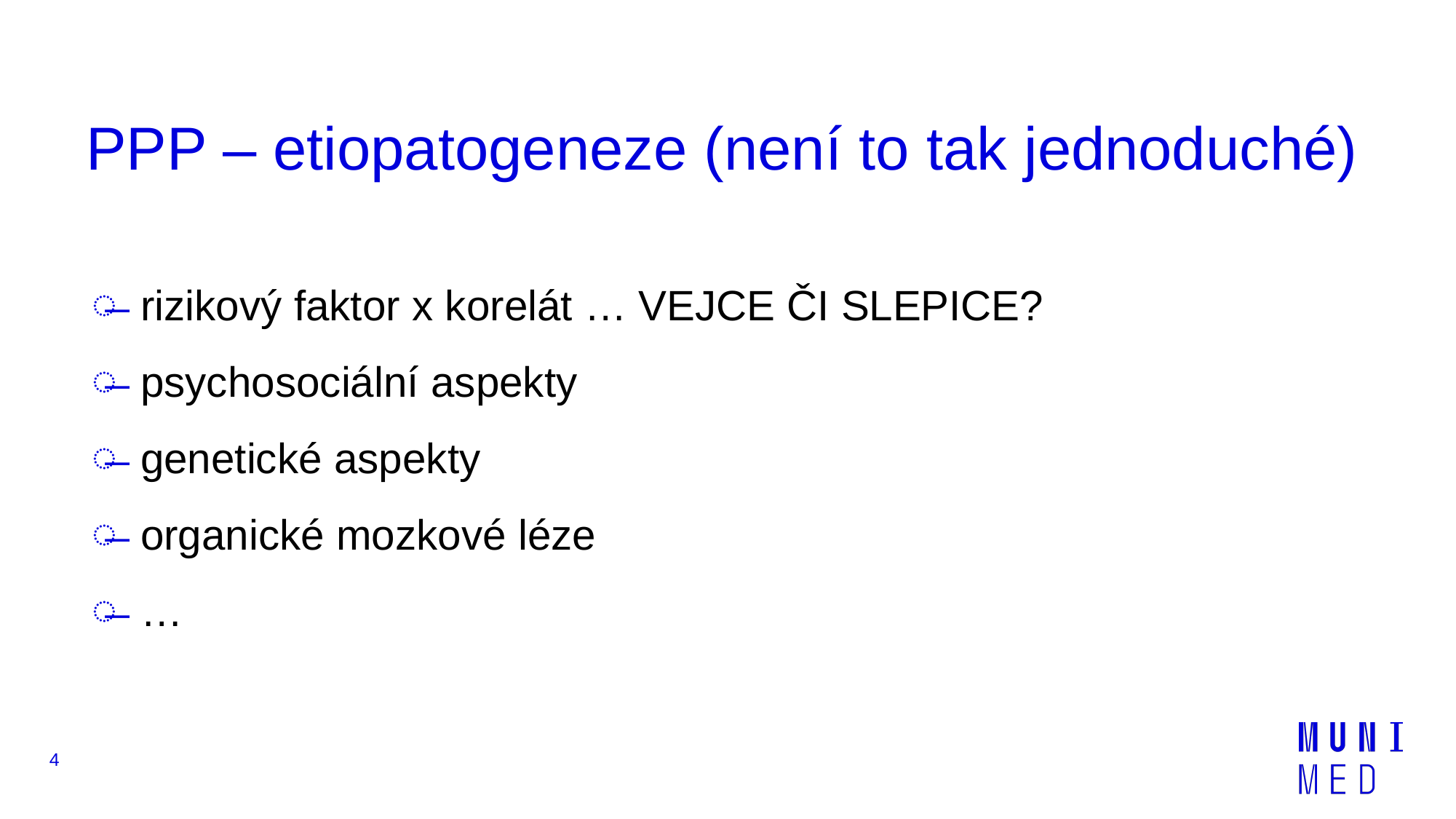

# PPP – etiopatogeneze (není to tak jednoduché)

rizikový faktor x korelát … VEJCE ČI SLEPICE?
psychosociální aspekty
genetické aspekty
organické mozkové léze
…

4